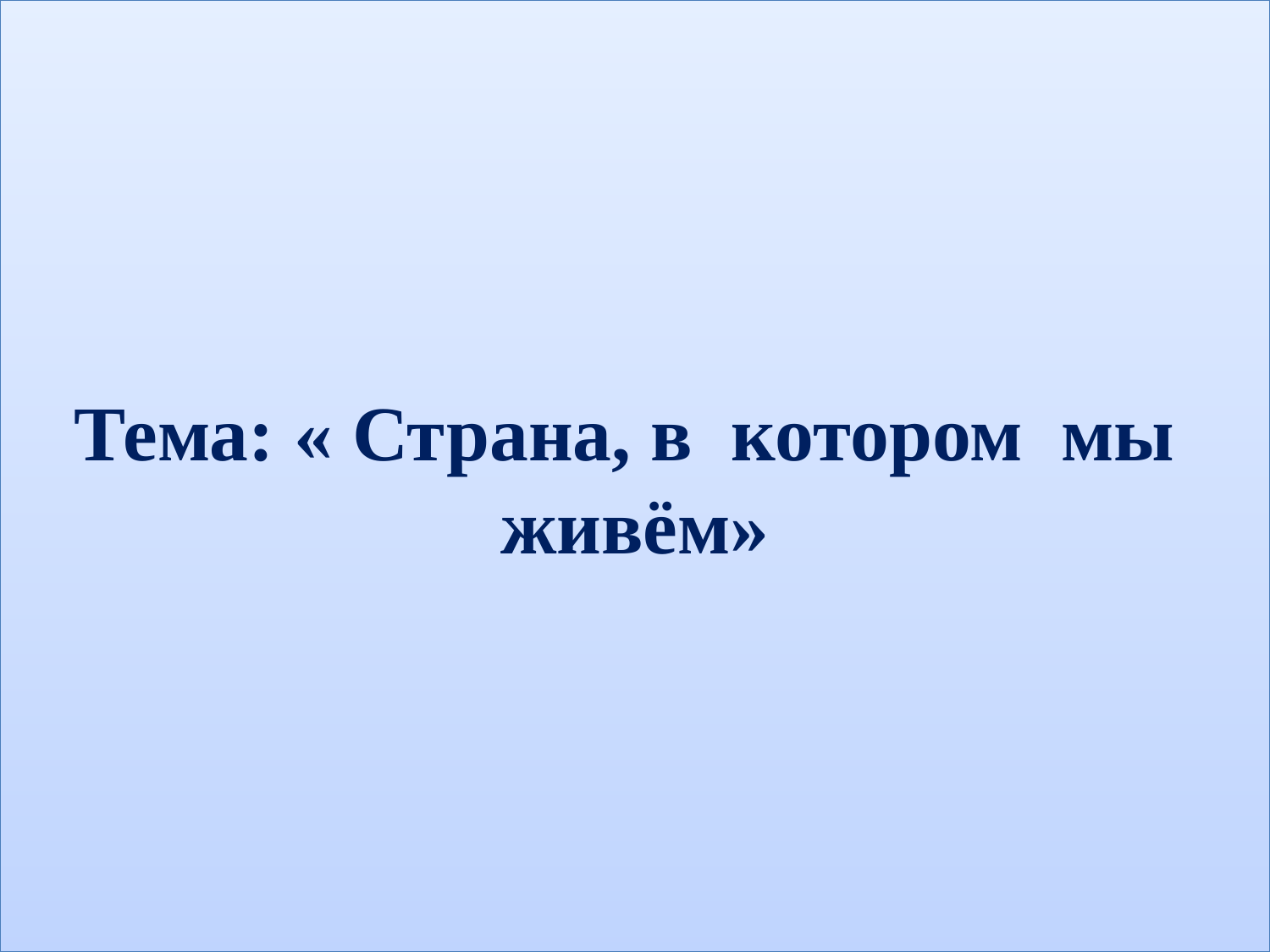

# Тема: « Страна, в  котором  мы  живём»